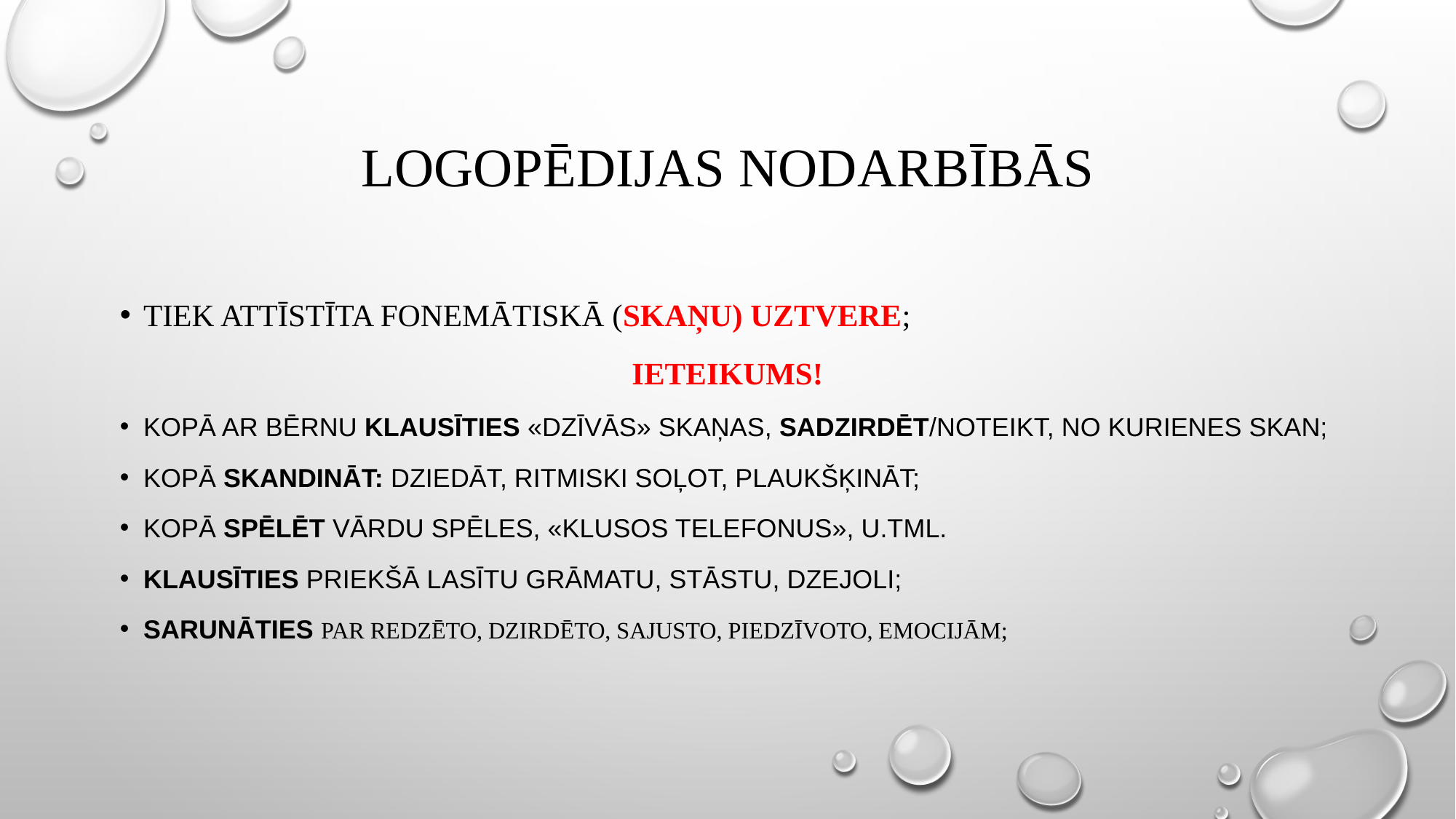

# Logopēdijas nodarbībās
Tiek Attīstīta fonemātiskā (skaņu) uztvere;
Ieteikums!
Kopā ar bērnu klausīties «dzīvās» skaņas, sadzirdēt/Noteikt, no kurienes skan;
Kopā skandināt: dziedāt, ritmiski soļot, plaukšķināt;
Kopā spēlēt vārdu spēles, «klusos telefonus», u.tml.
Klausīties priekšā lasītu grāmatu, stāstu, dzejoli;
Sarunāties par redzēto, dzirdēto, sajusto, piedzīvoto, emocijām;